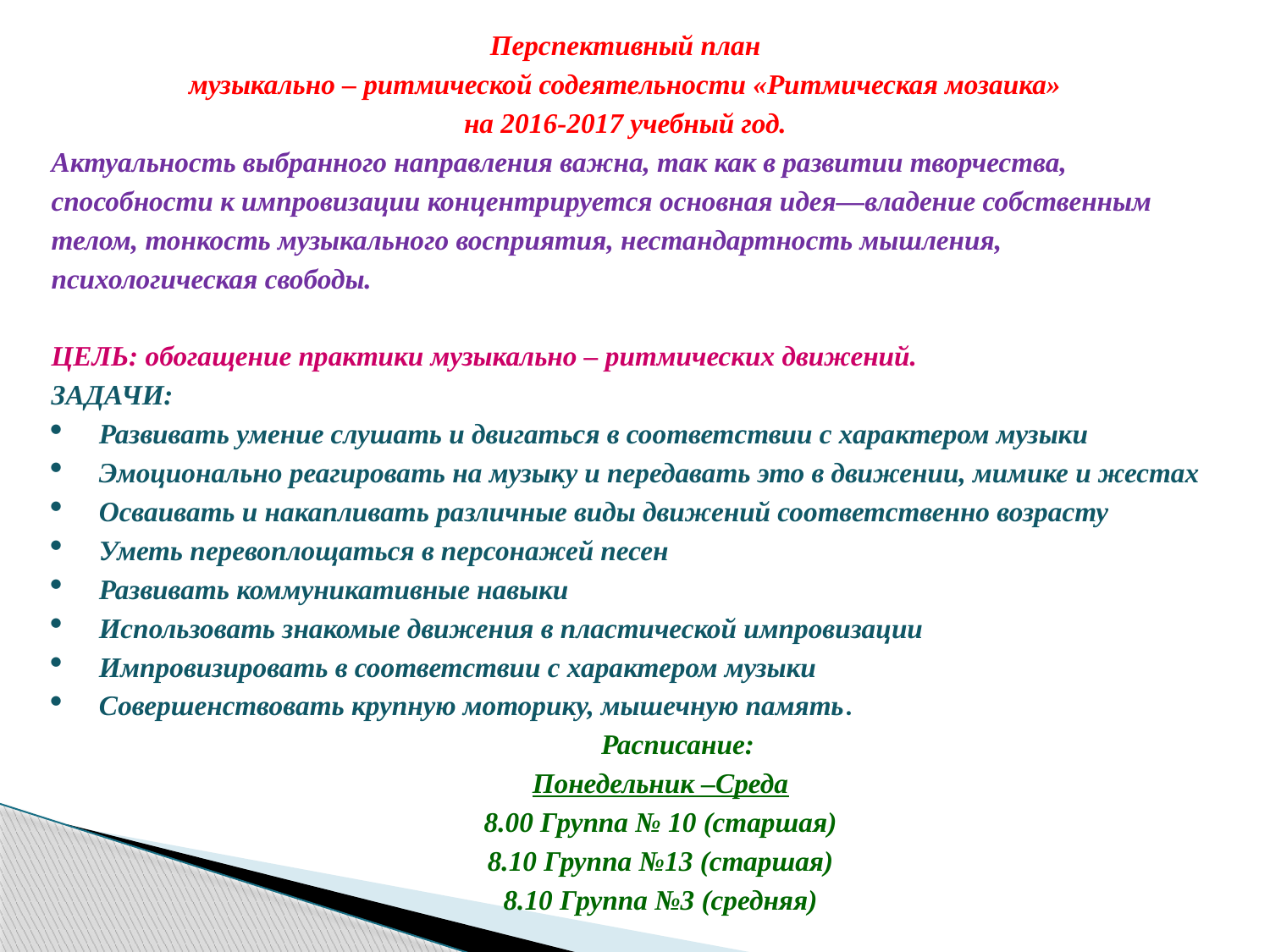

Перспективный план
музыкально – ритмической содеятельности «Ритмическая мозаика»
на 2016-2017 учебный год.
Актуальность выбранного направления важна, так как в развитии творчества, способности к импровизации концентрируется основная идея—владение собственным телом, тонкость музыкального восприятия, нестандартность мышления, психологическая свободы.

ЦЕЛЬ: обогащение практики музыкально – ритмических движений.
ЗАДАЧИ:
Развивать умение слушать и двигаться в соответствии с характером музыки
Эмоционально реагировать на музыку и передавать это в движении, мимике и жестах
Осваивать и накапливать различные виды движений соответственно возрасту
Уметь перевоплощаться в персонажей песен
Развивать коммуникативные навыки
Использовать знакомые движения в пластической импровизации
Импровизировать в соответствии с характером музыки
Совершенствовать крупную моторику, мышечную память.
              Расписание:
Понедельник –Среда
8.00 Группа № 10 (старшая)
8.10 Группа №13 (старшая)
8.10 Группа №3 (средняя)